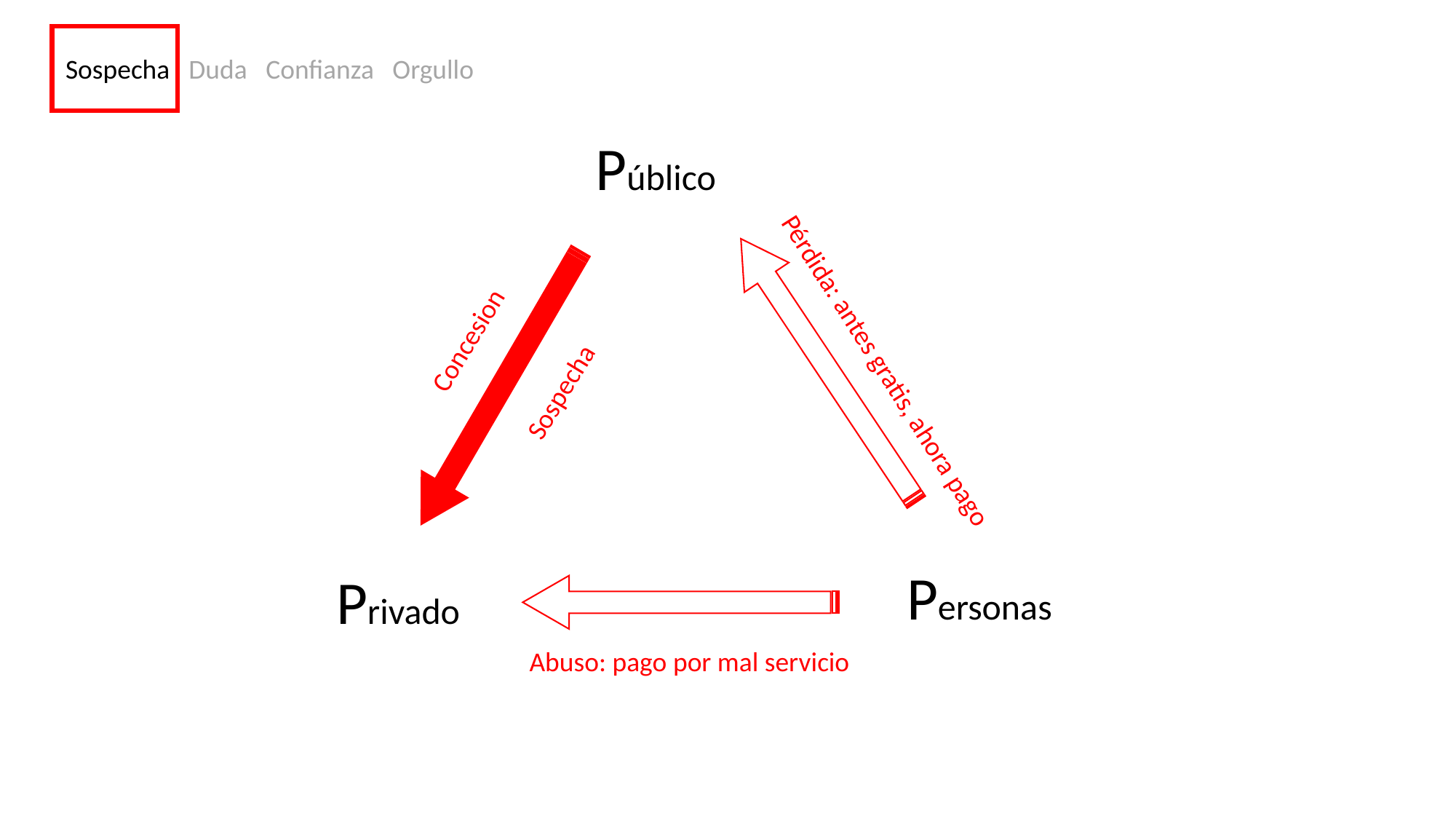

Sospecha   Duda   Confianza   Orgullo
Público
Concesion

Pérdida: antes gratis, ahora pago
Sospecha

Personas
Privado

Abuso: pago por mal servicio